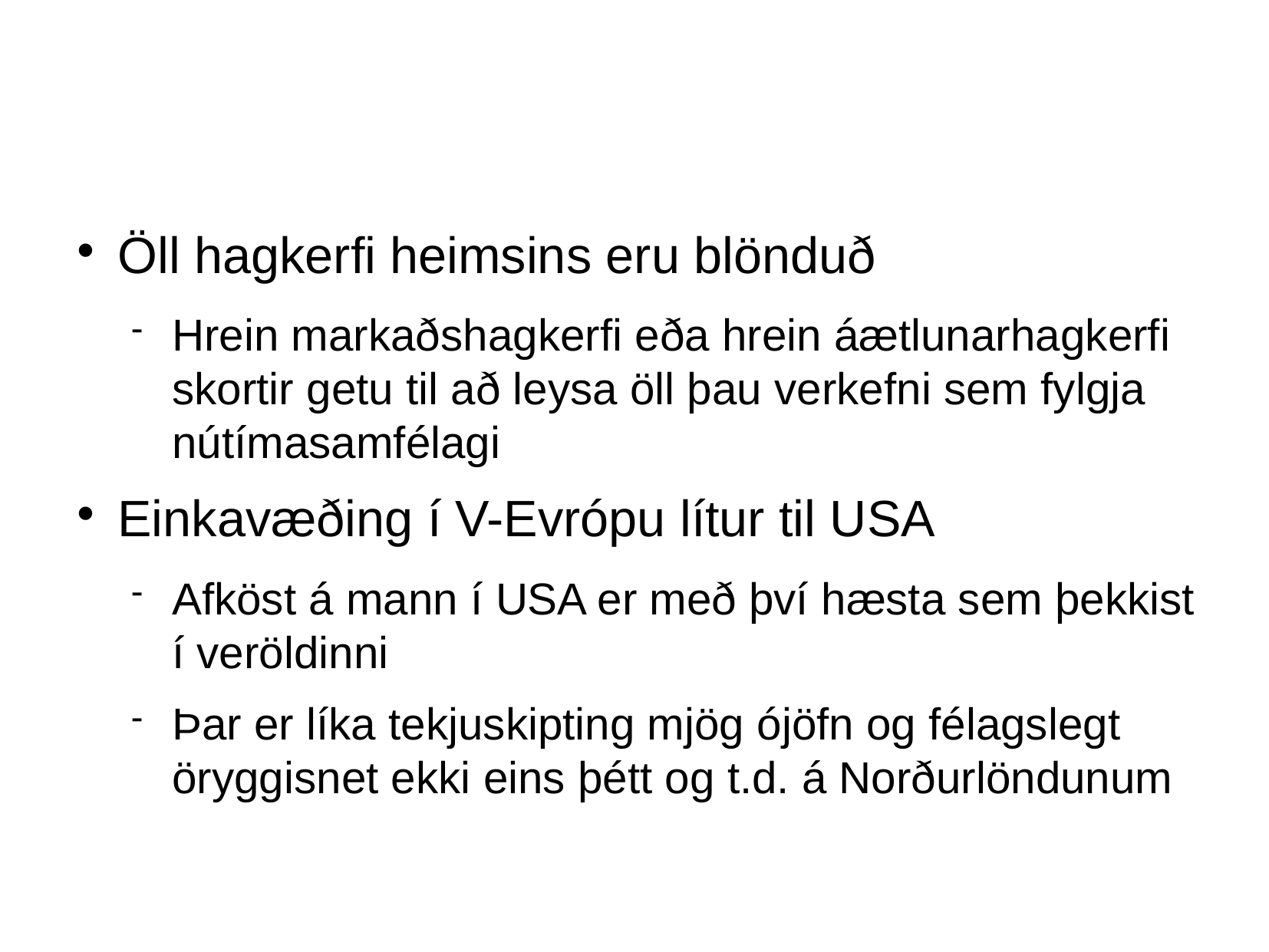

Öll hagkerfi heimsins eru blönduð
Hrein markaðshagkerfi eða hrein áætlunarhagkerfi skortir getu til að leysa öll þau verkefni sem fylgja nútímasamfélagi
Einkavæðing í V-Evrópu lítur til USA
Afköst á mann í USA er með því hæsta sem þekkist í veröldinni
Þar er líka tekjuskipting mjög ójöfn og félagslegt öryggisnet ekki eins þétt og t.d. á Norðurlöndunum